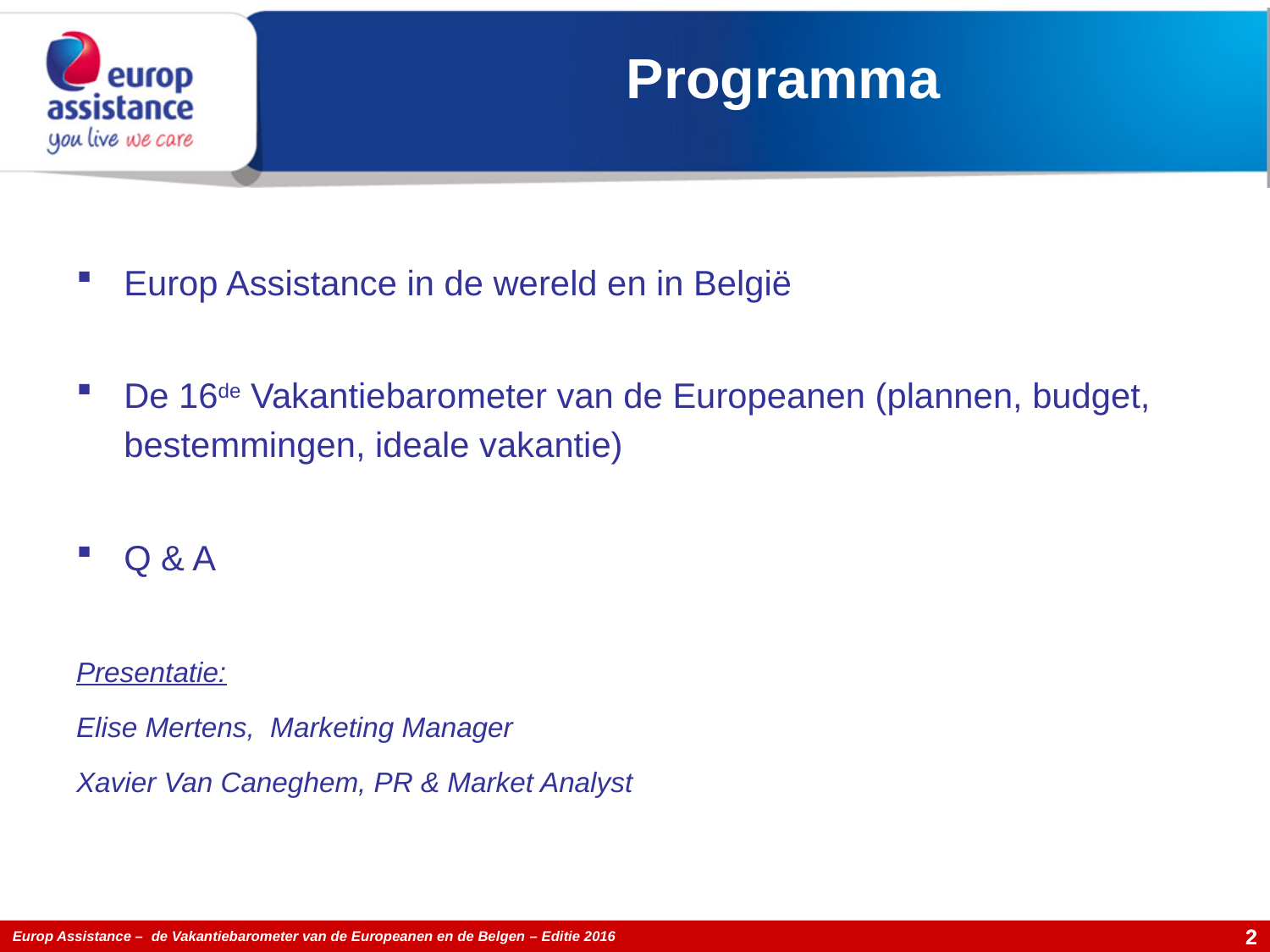

# Programma

Europ Assistance in de wereld en in België

De 16de Vakantiebarometer van de Europeanen (plannen, budget, bestemmingen, ideale vakantie)

Q & A

Presentatie:
Elise Mertens,  Marketing Manager
Xavier Van Caneghem, PR & Market Analyst

2
2